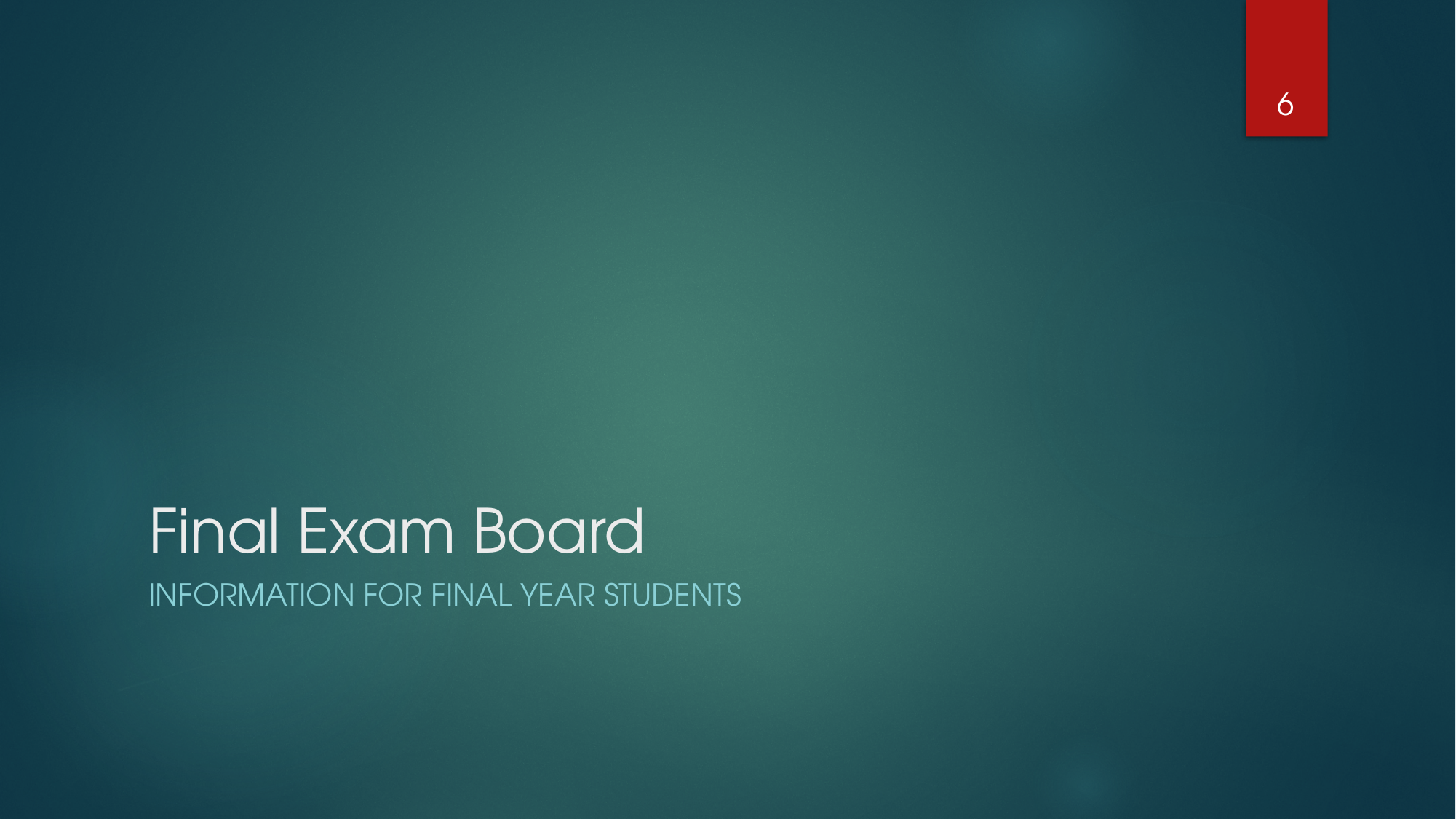

6
# Final Exam Board
Information for final year students